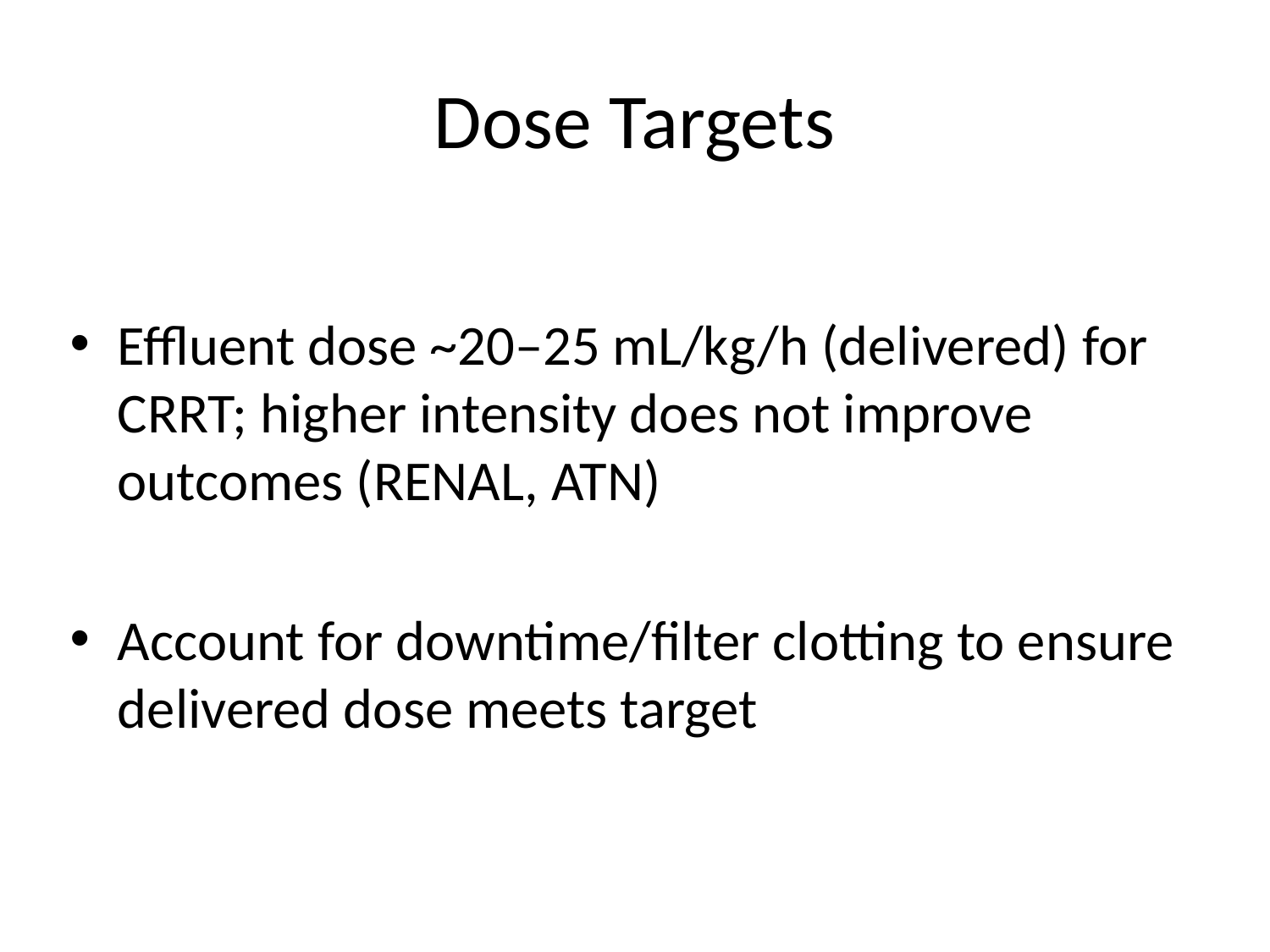

# Dose Targets

Effluent dose ~20–25 mL/kg/h (delivered) for CRRT; higher intensity does not improve outcomes (RENAL, ATN)

Account for downtime/filter clotting to ensure delivered dose meets target